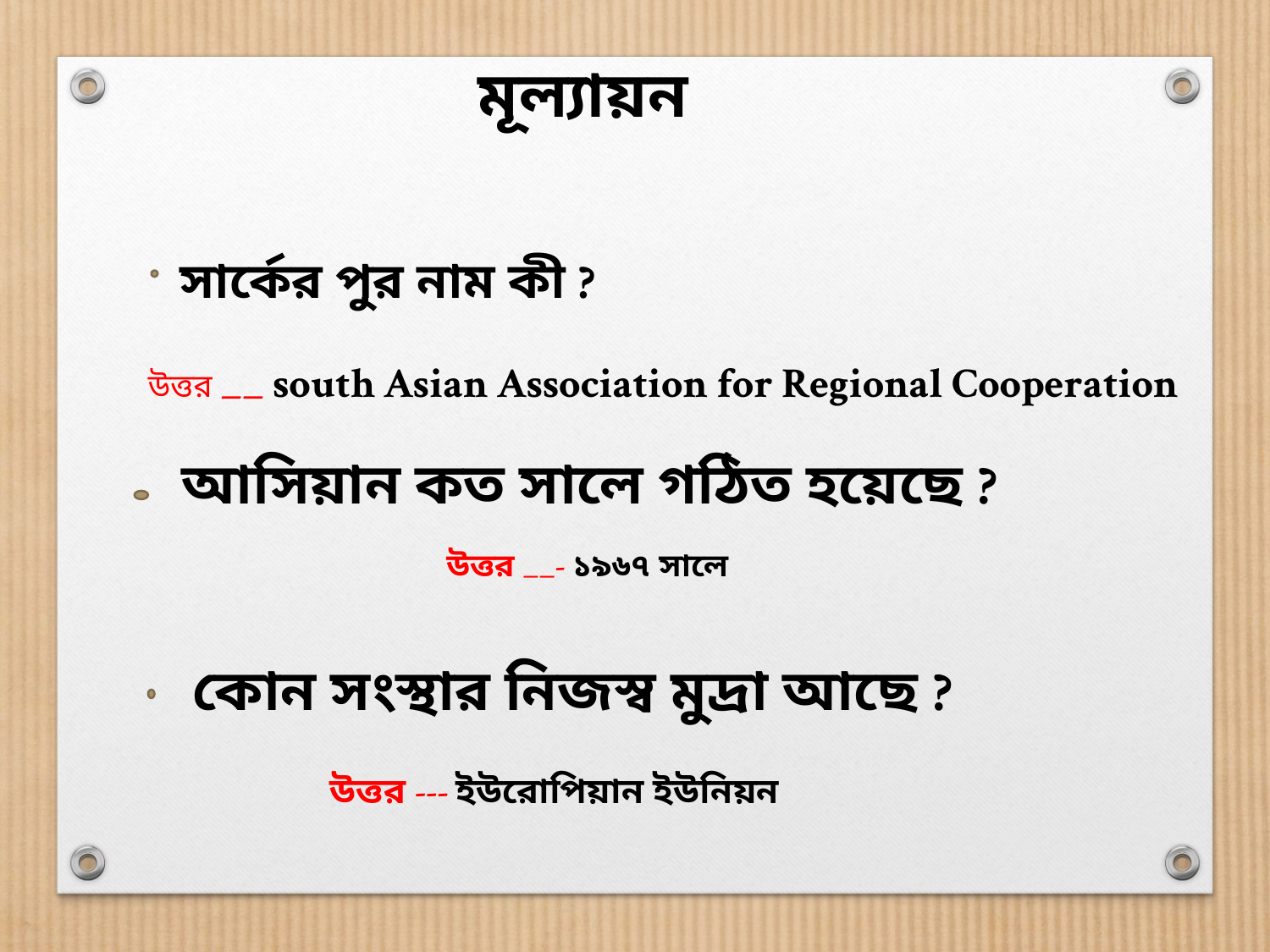

মূল্যায়ন
সার্কের পুর নাম কী ?

উত্তর __ south Asian Association for Regional Cooperation
আসিয়ান কত সালে গঠিত হয়েছে ?

উত্তর __- ১৯৬৭ সালে
কোন সংস্থার নিজস্ব মুদ্রা আছে ?

উত্তর --- ইউরোপিয়ান ইউনিয়ন